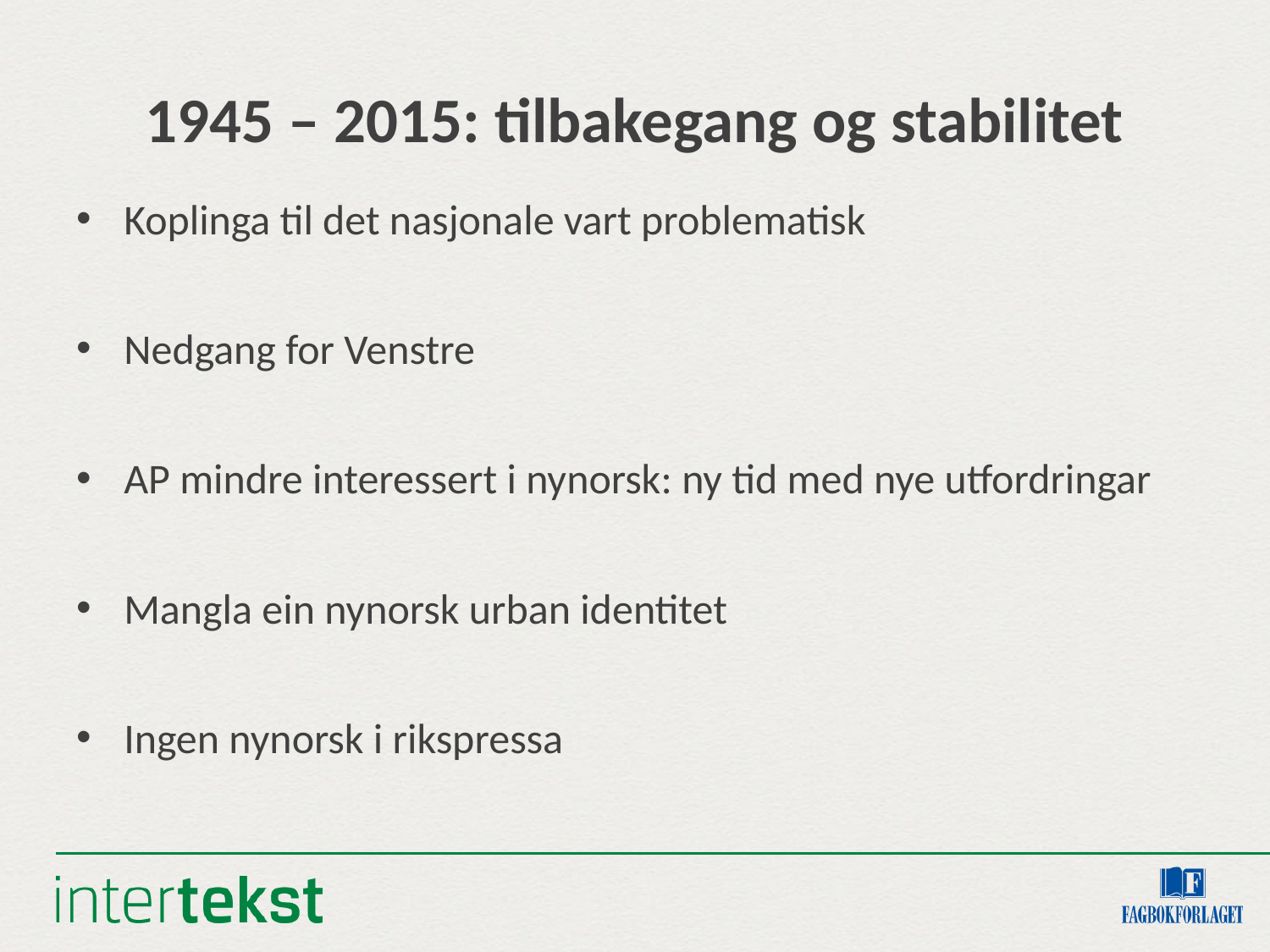

# 1945 – 2015: tilbakegang og stabilitet
Koplinga til det nasjonale vart problematisk

Nedgang for Venstre

AP mindre interessert i nynorsk: ny tid med nye utfordringar

Mangla ein nynorsk urban identitet

Ingen nynorsk i rikspressa